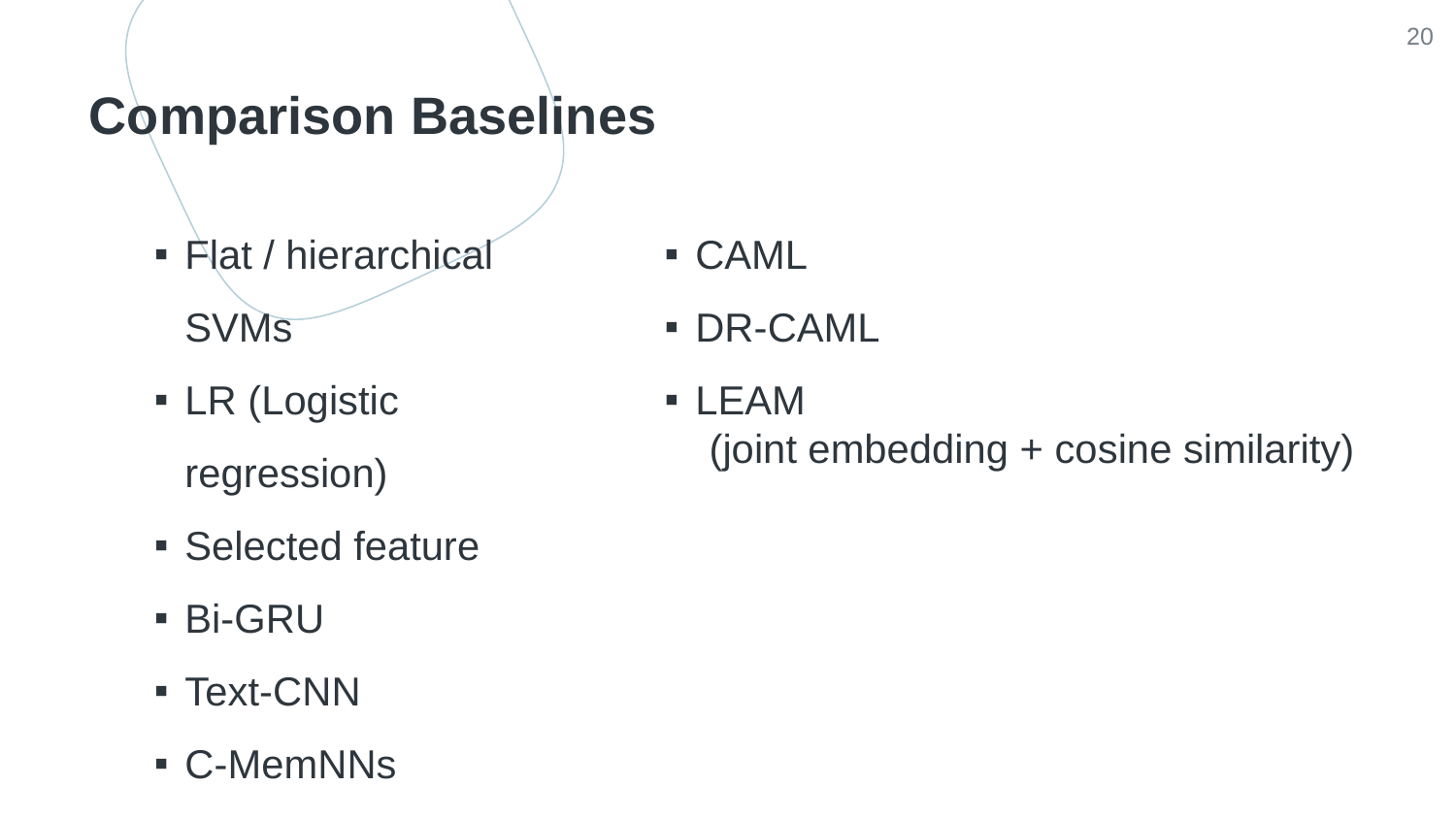

20
# Comparison Baselines
CAML
DR-CAML
LEAM
    (joint embedding + cosine similarity)
Flat / hierarchical SVMs
LR (Logistic regression)
Selected feature
Bi-GRU
Text-CNN
C-MemNNs
Attentive LSTM